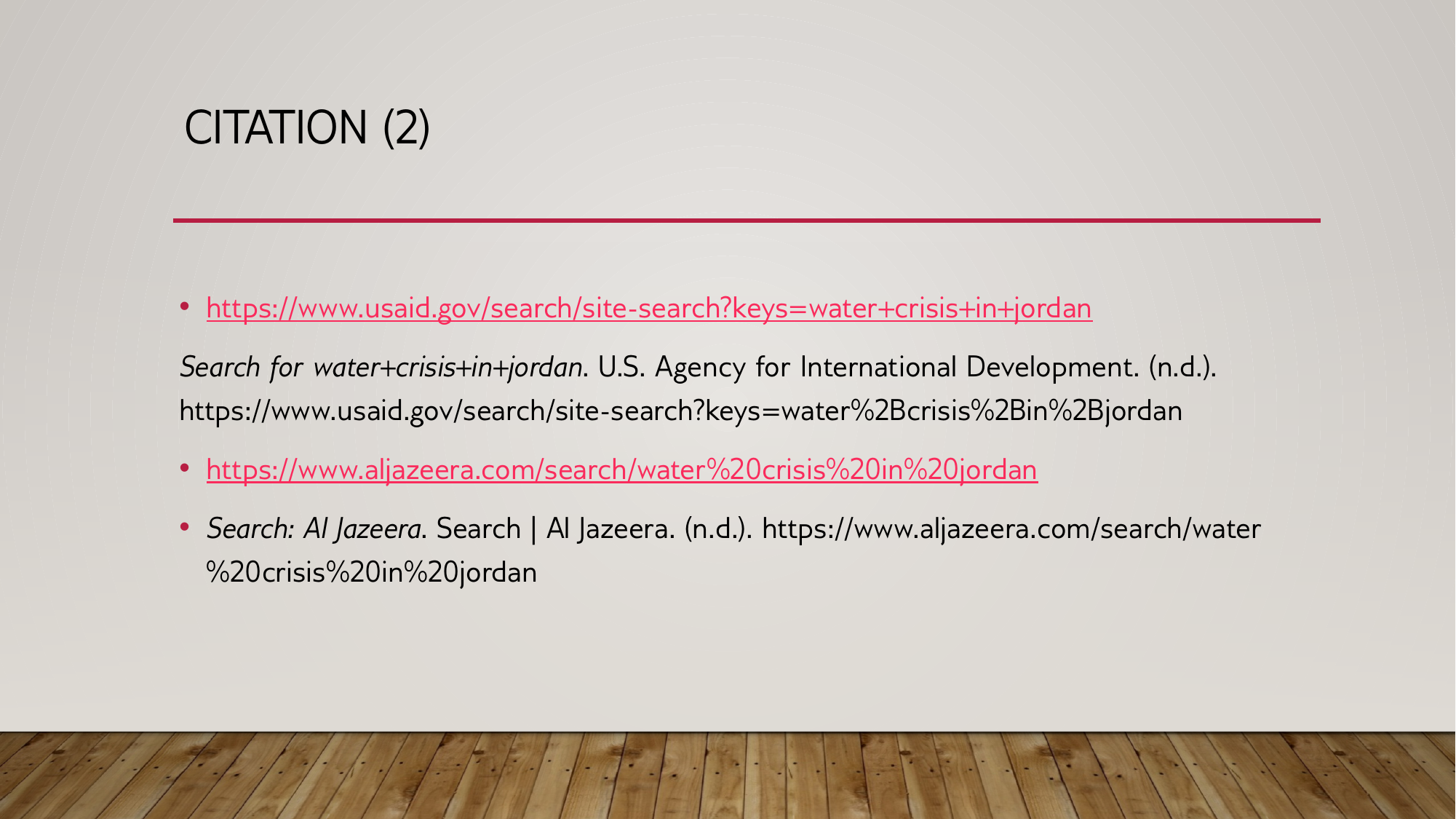

# Citation (2)
https://www.usaid.gov/search/site-search?keys=water+crisis+in+jordan
Search for water+crisis+in+jordan. U.S. Agency for International Development. (n.d.). https://www.usaid.gov/search/site-search?keys=water%2Bcrisis%2Bin%2Bjordan
https://www.aljazeera.com/search/water%20crisis%20in%20jordan
Search: Al Jazeera. Search | Al Jazeera. (n.d.). https://www.aljazeera.com/search/water%20crisis%20in%20jordan